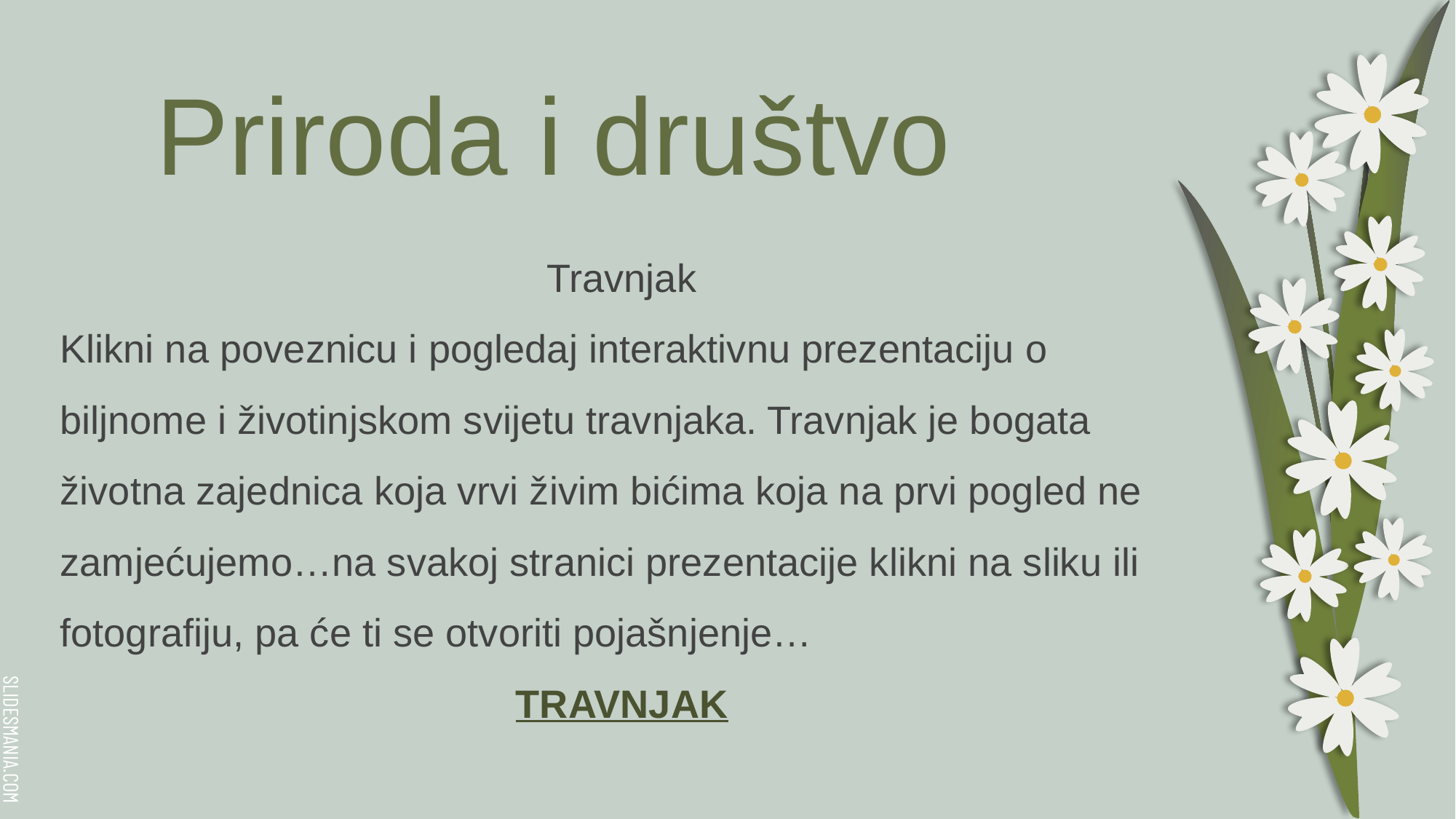

# Priroda i društvo
Travnjak
Klikni na poveznicu i pogledaj interaktivnu prezentaciju o biljnome i životinjskom svijetu travnjaka. Travnjak je bogata životna zajednica koja vrvi živim bićima koja na prvi pogled ne zamjećujemo…na svakoj stranici prezentacije klikni na sliku ili fotografiju, pa će ti se otvoriti pojašnjenje…
TRAVNJAK